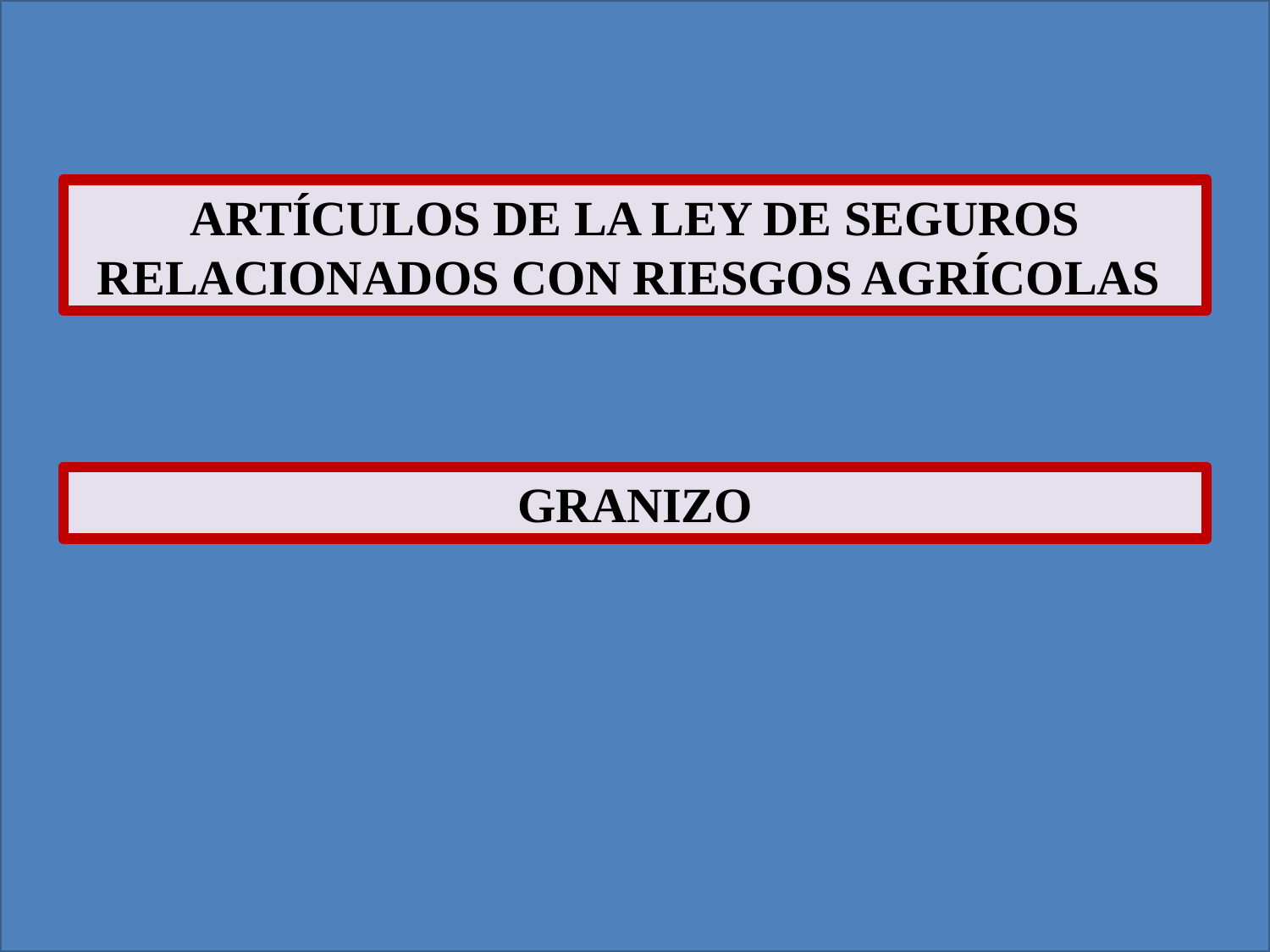

ARTÍCULOS DE LA LEY DE SEGUROS RELACIONADOS CON RIESGOS AGRÍCOLAS
GRANIZO